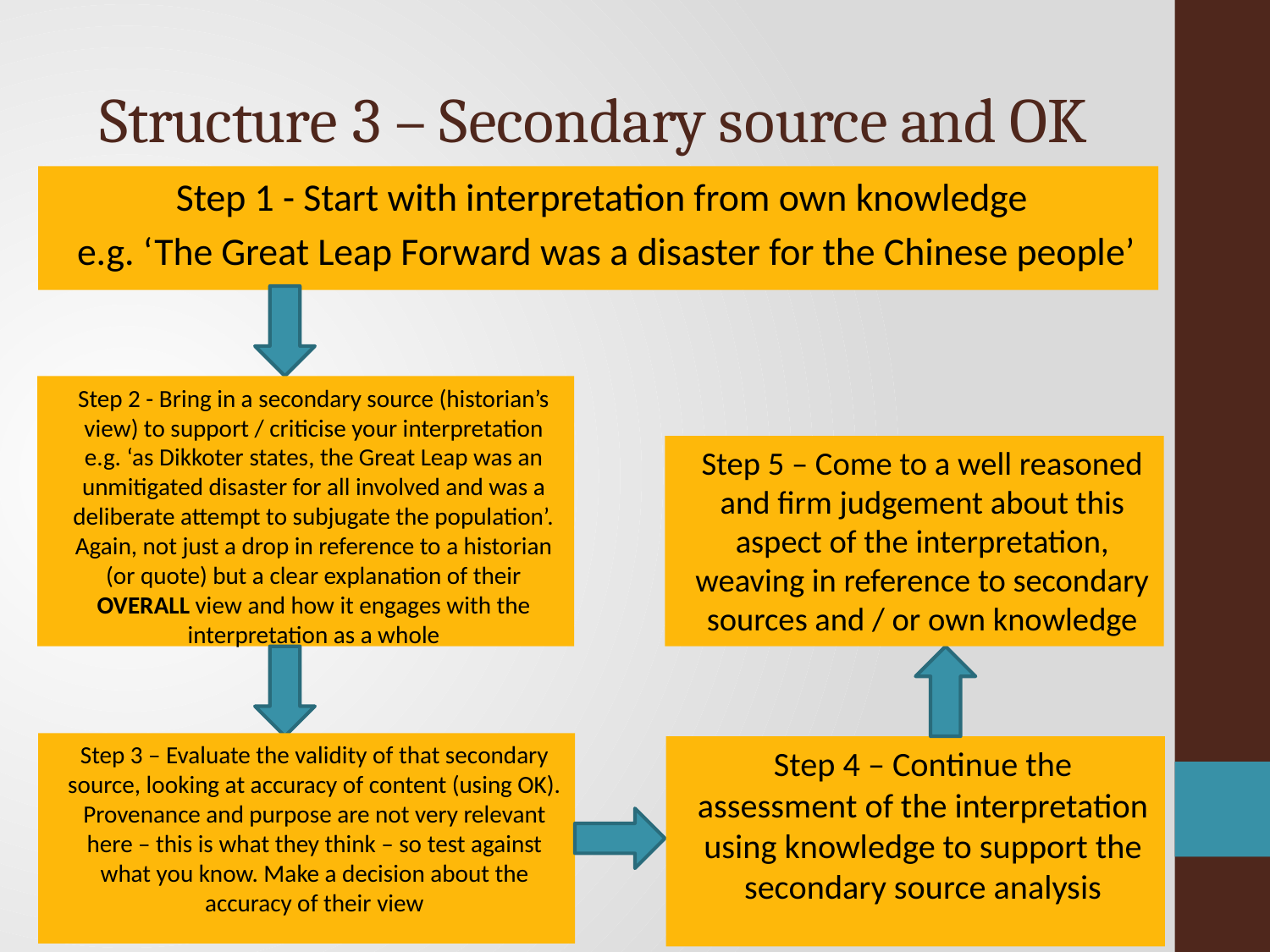

# Structure 3 – Secondary source and OK
Step 1 - Start with interpretation from own knowledge
e.g. ‘The Great Leap Forward was a disaster for the Chinese people’

Step 2 - Bring in a secondary source (historian’s view) to support / criticise your interpretation e.g. ‘as Dikkoter states, the Great Leap was an unmitigated disaster for all involved and was a deliberate attempt to subjugate the population’. Again, not just a drop in reference to a historian (or quote) but a clear explanation of their OVERALL view and how it engages with the interpretation as a whole
Step 5 – Come to a well reasoned and firm judgement about this aspect of the interpretation, weaving in reference to secondary sources and / or own knowledge

Step 3 – Evaluate the validity of that secondary source, looking at accuracy of content (using OK). Provenance and purpose are not very relevant here – this is what they think – so test against what you know. Make a decision about the accuracy of their view
Step 4 – Continue the assessment of the interpretation using knowledge to support the secondary source analysis